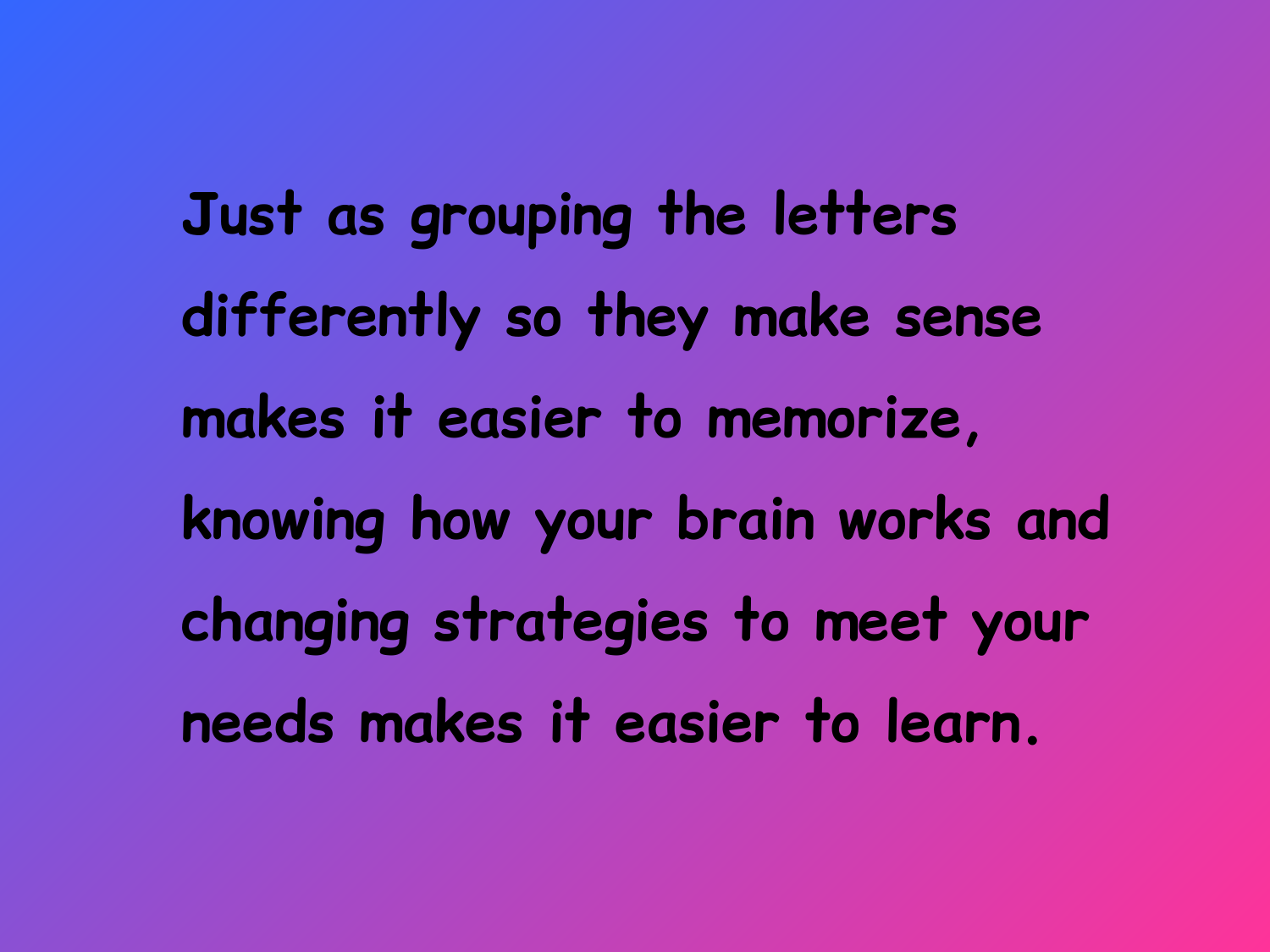

Just as grouping the letters differently so they make sense makes it easier to memorize, knowing how your brain works and changing strategies to meet your needs makes it easier to learn.